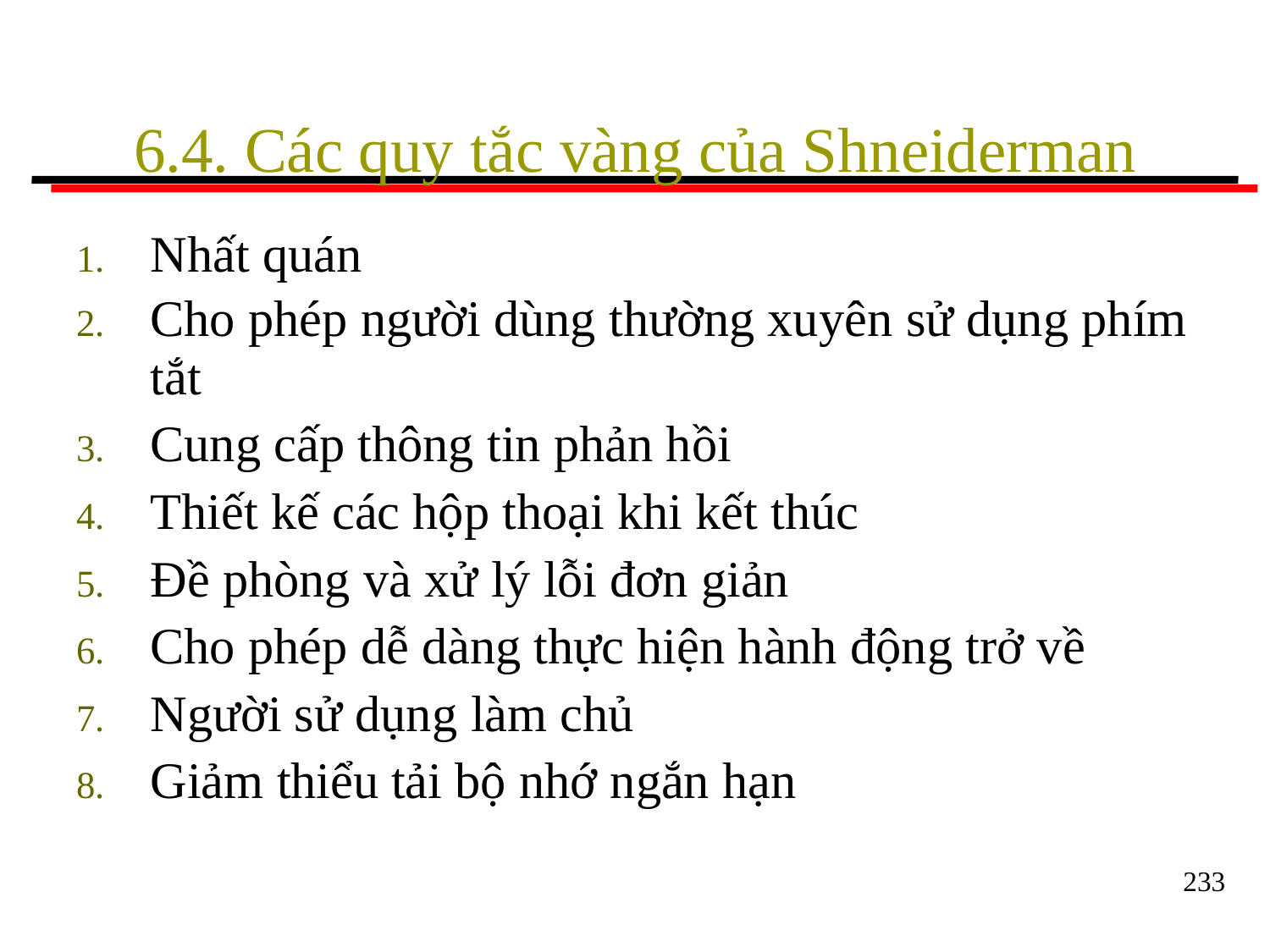

# 6.4. Các quy tắc vàng của Shneiderman
Nhất quán
Cho phép người dùng thường xuyên sử dụng phím
tắt
Cung cấp thông tin phản hồi
Thiết kế các hộp thoại khi kết thúc
Đề phòng và xử lý lỗi đơn giản
Cho phép dễ dàng thực hiện hành động trở về
Người sử dụng làm chủ
Giảm thiểu tải bộ nhớ ngắn hạn
233